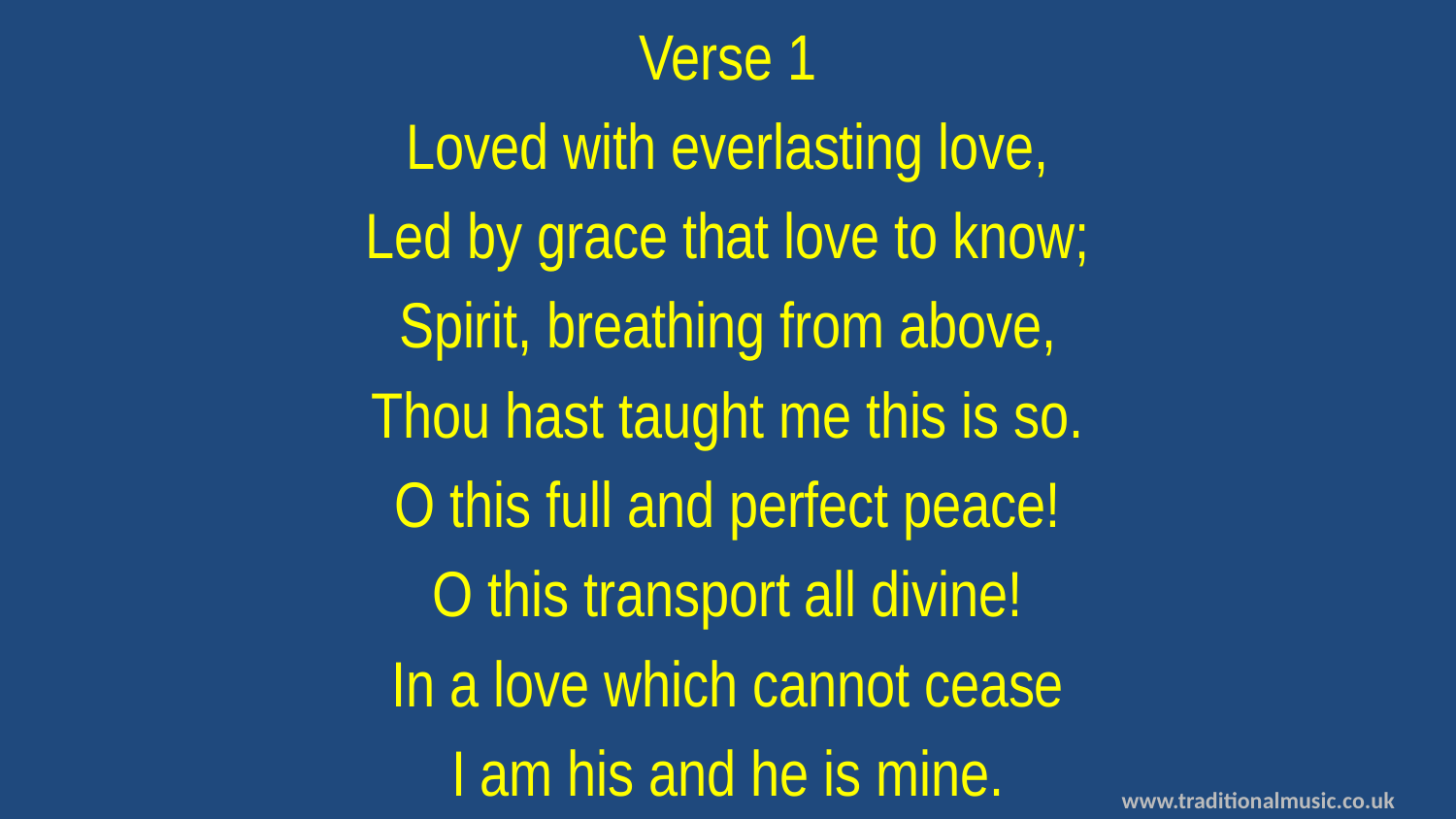

Verse 1
Loved with everlasting love,
Led by grace that love to know;
Spirit, breathing from above,
Thou hast taught me this is so.
O this full and perfect peace!
O this transport all divine!
In a love which cannot cease
I am his and he is mine.